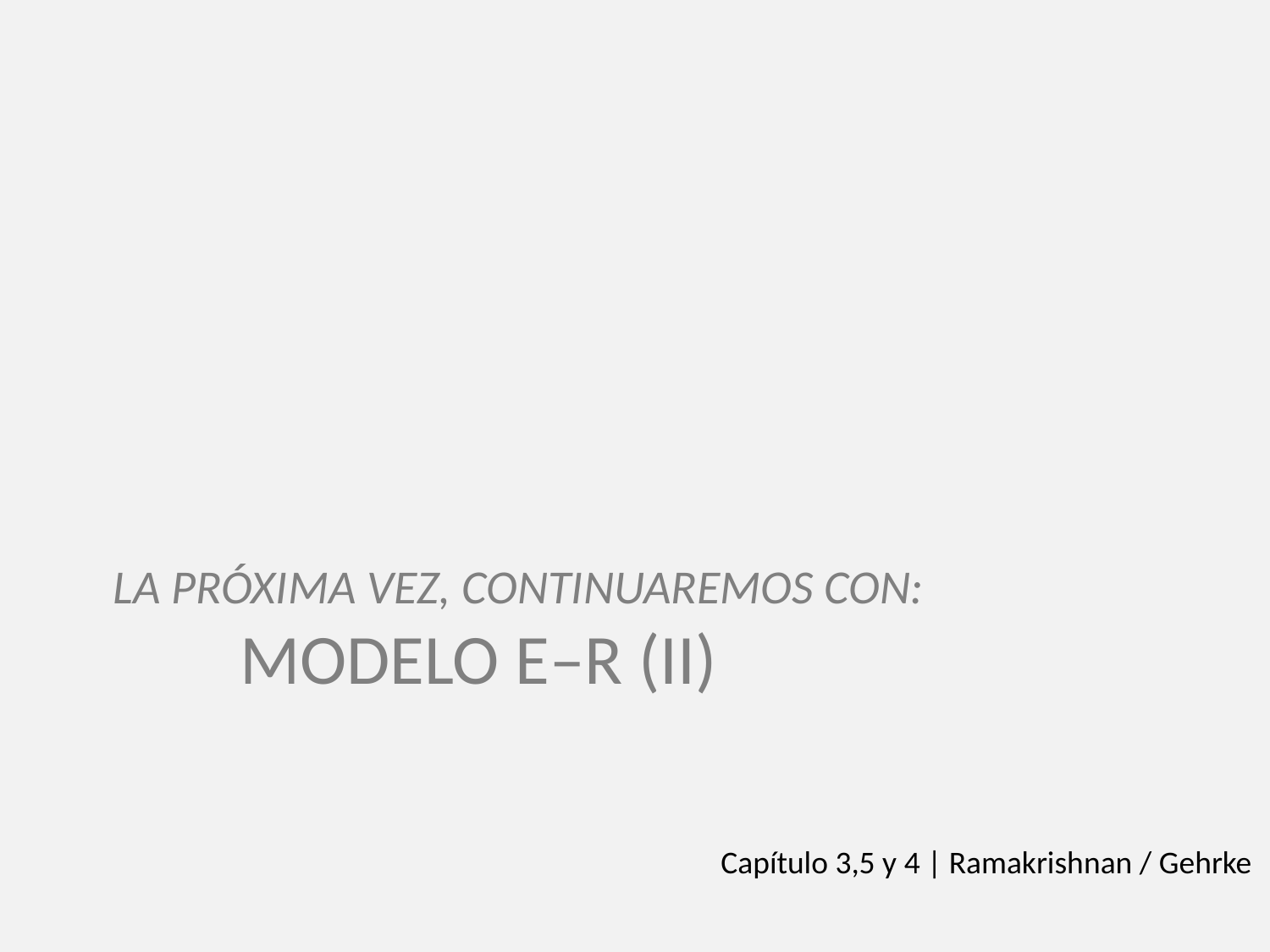

# La próxima vez, continuaremos con: Modelo E–R (II)
Capítulo 3,5 y 4 | Ramakrishnan / Gehrke